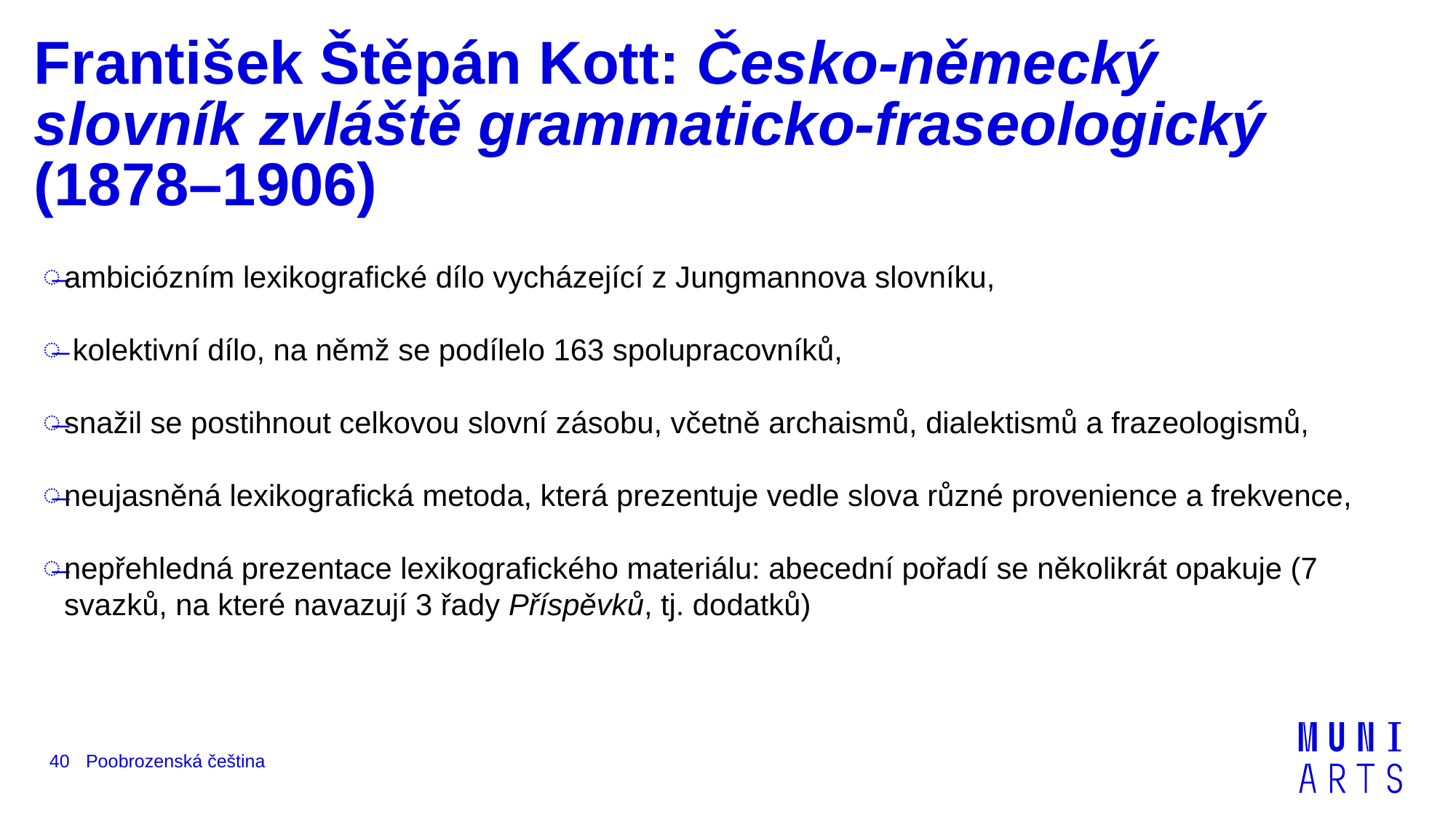

# František Štěpán Kott: Česko-německý slovník zvláště grammaticko-fraseologický (1878–1906)
ambiciózním lexikografické dílo vycházející z Jungmannova slovníku,

 kolektivní dílo, na němž se podílelo 163 spolupracovníků,

snažil se postihnout celkovou slovní zásobu, včetně archaismů, dialektismů a frazeologismů,

neujasněná lexikografická metoda, která prezentuje vedle slova různé provenience a frekvence,

nepřehledná prezentace lexikografického materiálu: abecední pořadí se několikrát opakuje (7 svazků, na které navazují 3 řady Příspěvků, tj. dodatků)

Poobrozenská čeština
40